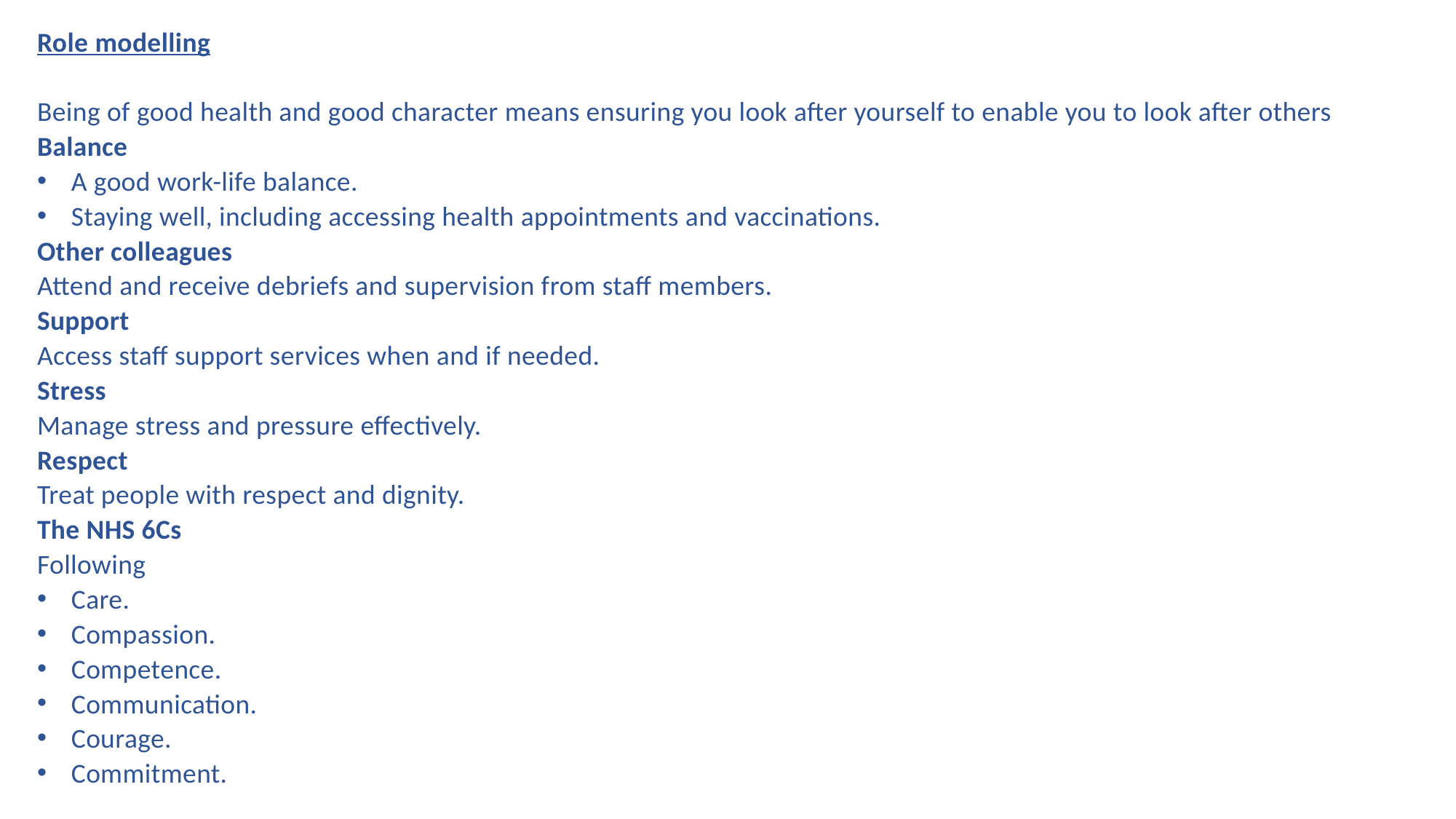

Role modelling

Being of good health and good character means ensuring you look after yourself to enable you to look after others
Balance
A good work-life balance.
Staying well, including accessing health appointments and vaccinations.
Other colleagues
Attend and receive debriefs and supervision from staff members.
Support
Access staff support services when and if needed.
Stress
Manage stress and pressure effectively.
Respect
Treat people with respect and dignity.
The NHS 6Cs
Following
Care.
Compassion.
Competence.
Communication.
Courage.
Commitment.